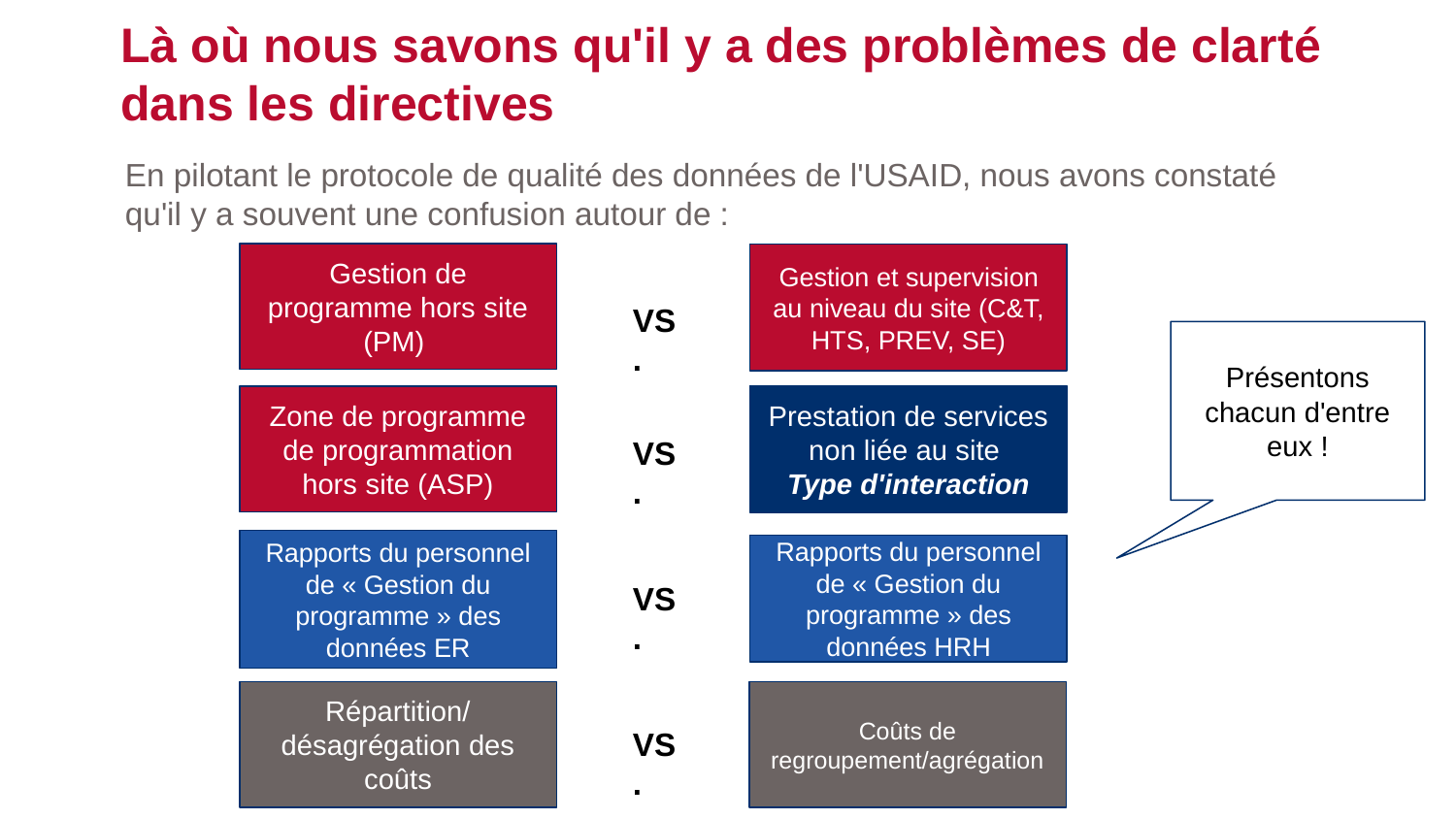

# Là où nous savons qu'il y a des problèmes de clarté dans les directives
En pilotant le protocole de qualité des données de l'USAID, nous avons constaté qu'il y a souvent une confusion autour de :
Gestion de programme hors site (PM)
Gestion et supervision au niveau du site (C&T, HTS, PREV, SE)
VS.
Présentons chacun d'entre eux !
Prestation de services non liée au site
Type d'interaction
Zone de programme de programmation hors site (ASP)
VS.
Rapports du personnel de « Gestion du programme » des données ER
Rapports du personnel de « Gestion du programme » des données HRH
VS.
Répartition/désagrégation des coûts
Coûts de regroupement/agrégation
VS.